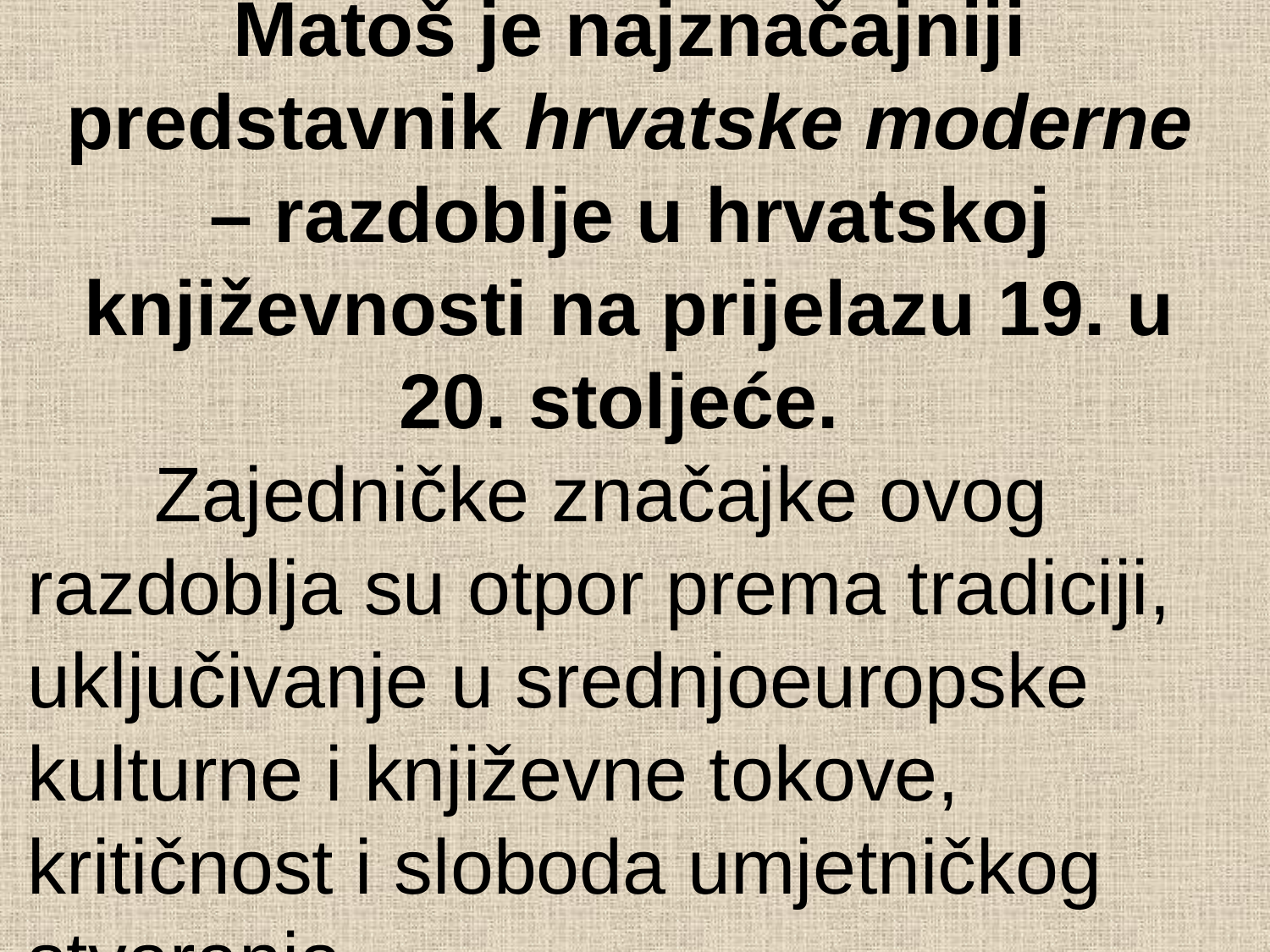

# Matoš je najznačajniji predstavnik hrvatske moderne – razdoblje u hrvatskoj književnosti na prijelazu 19. u 20. stoljeće.
	Zajedničke značajke ovog razdoblja su otpor prema tradiciji, uključivanje u srednjoeuropske kulturne i književne tokove, kritičnost i sloboda umjetničkog stvaranja.